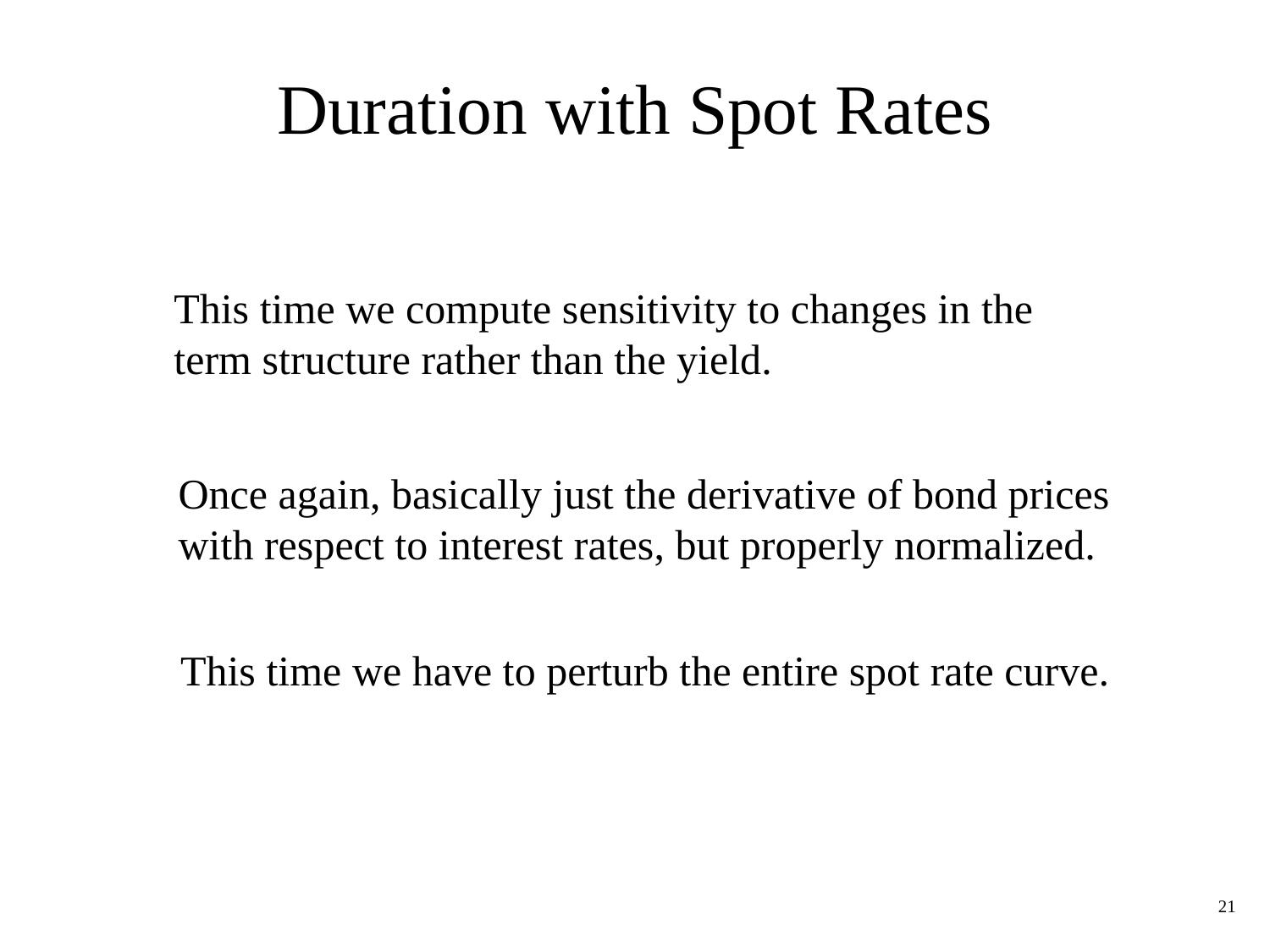

# Duration with Spot Rates
This time we compute sensitivity to changes in the term structure rather than the yield.
Once again, basically just the derivative of bond prices
with respect to interest rates, but properly normalized.
This time we have to perturb the entire spot rate curve.

21